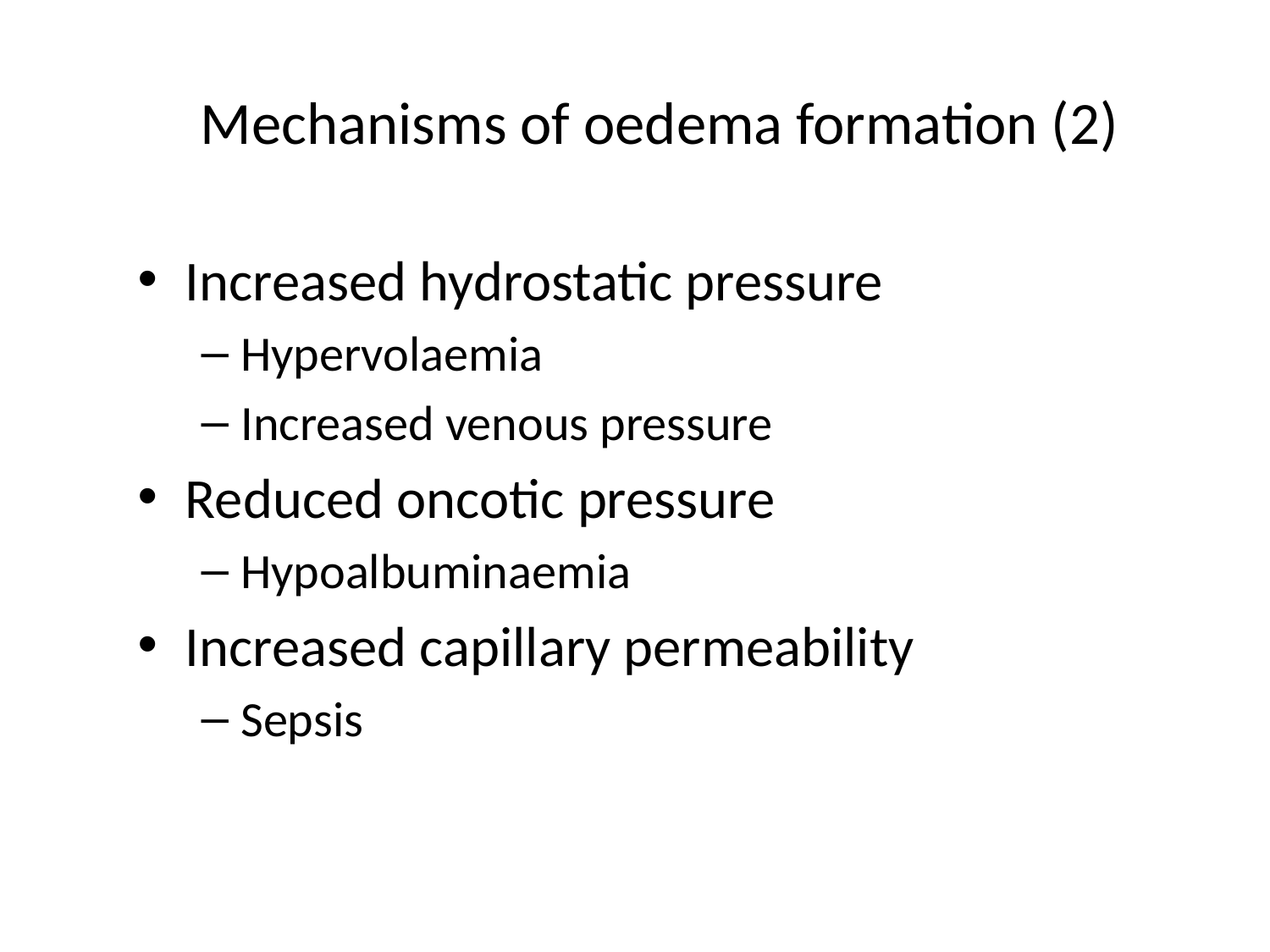

# Mechanisms of oedema formation (2)
Increased hydrostatic pressure
Hypervolaemia
Increased venous pressure
Reduced oncotic pressure
Hypoalbuminaemia
Increased capillary permeability
Sepsis